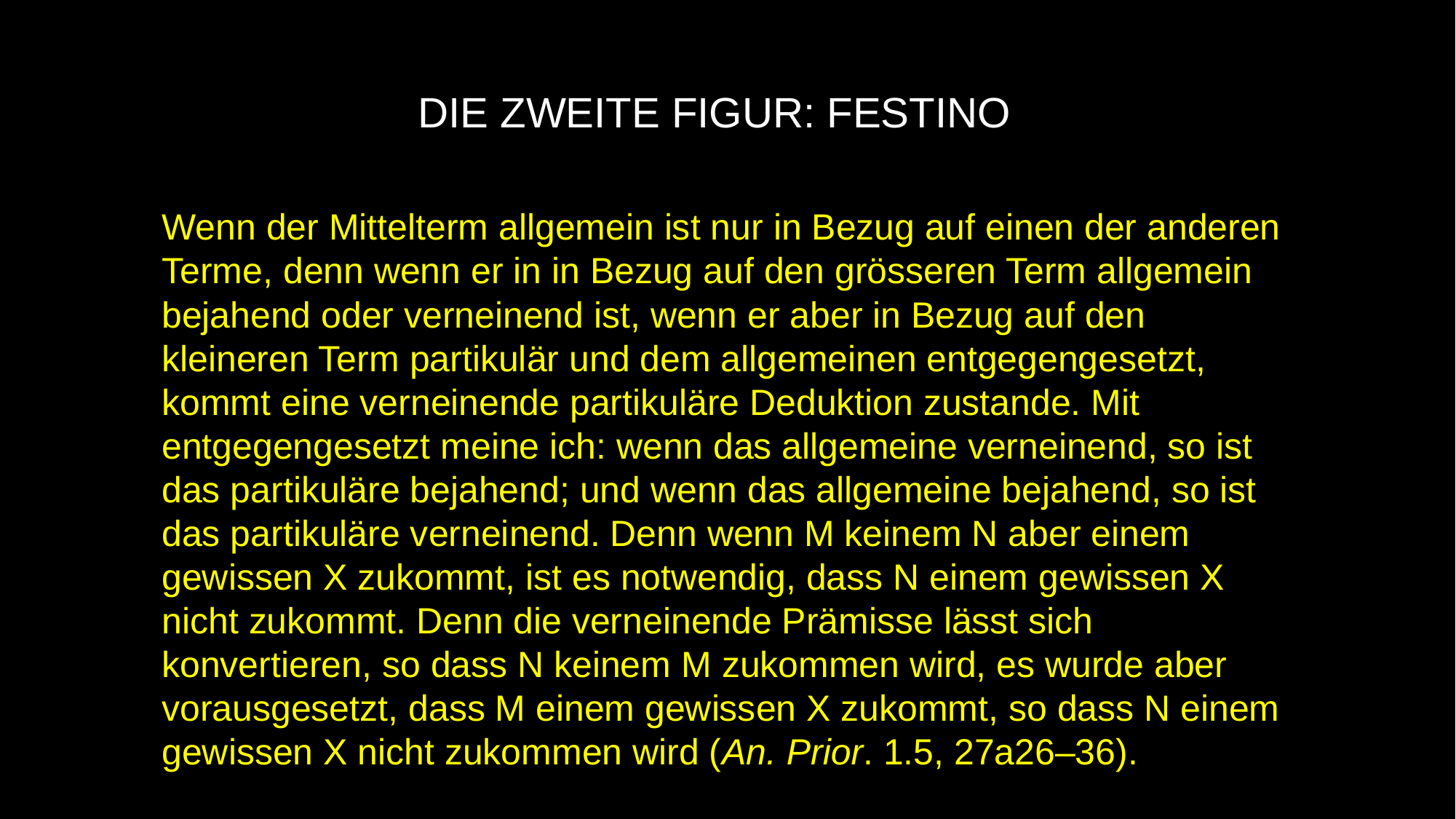

Die zweite Figur: FESTINO
Wenn der Mittelterm allgemein ist nur in Bezug auf einen der anderen Terme, denn wenn er in in Bezug auf den grösseren Term allgemein bejahend oder verneinend ist, wenn er aber in Bezug auf den kleineren Term partikulär und dem allgemeinen entgegengesetzt, kommt eine verneinende partikuläre Deduktion zustande. Mit entgegengesetzt meine ich: wenn das allgemeine verneinend, so ist das partikuläre bejahend; und wenn das allgemeine bejahend, so ist das partikuläre verneinend. Denn wenn M keinem N aber einem gewissen X zukommt, ist es notwendig, dass N einem gewissen X nicht zukommt. Denn die verneinende Prämisse lässt sich konvertieren, so dass N keinem M zukommen wird, es wurde aber vorausgesetzt, dass M einem gewissen X zukommt, so dass N einem gewissen X nicht zukommen wird (An. Prior. 1.5, 27a26–36).